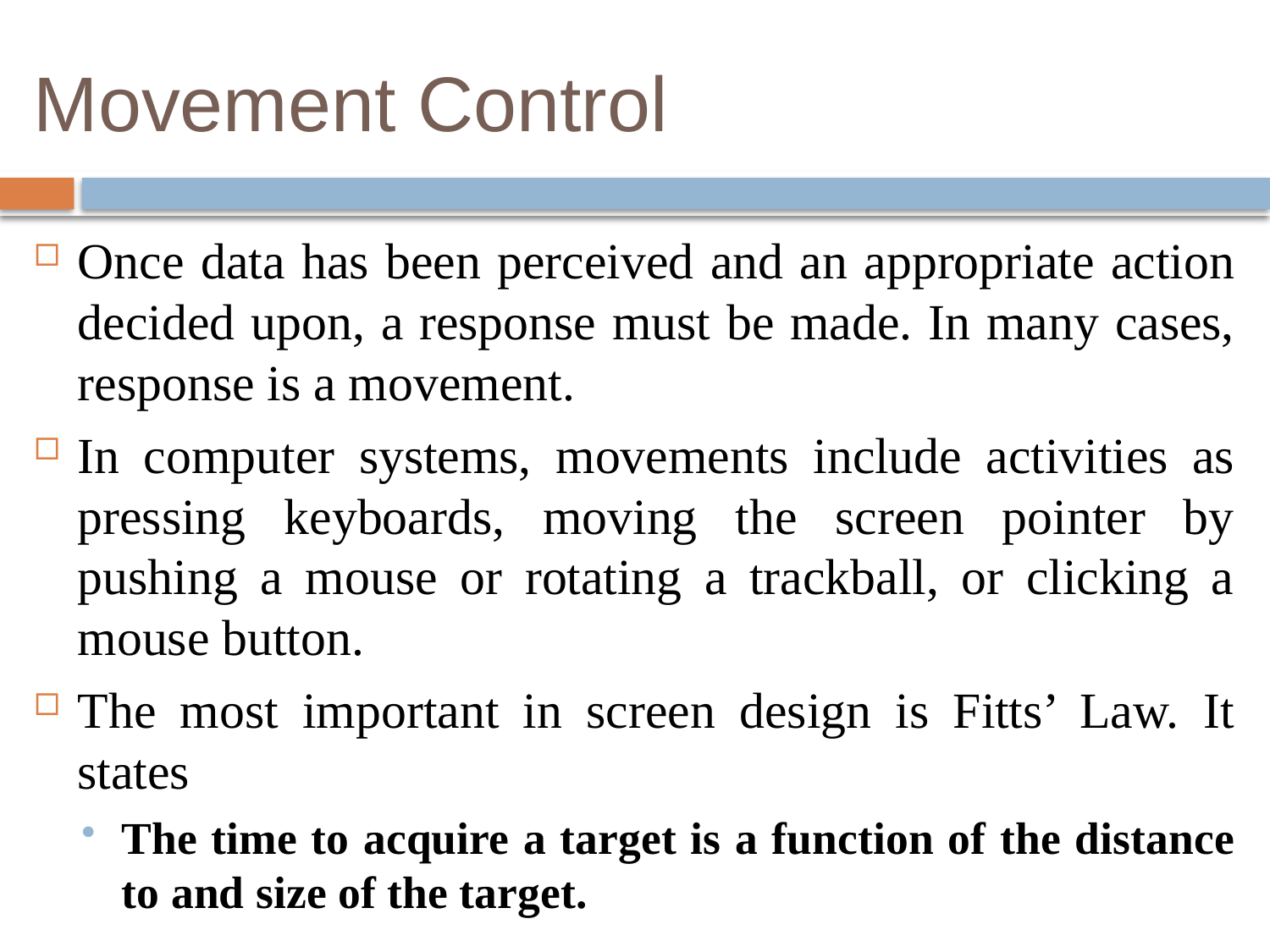

# Movement Control
Once data has been perceived and an appropriate action decided upon, a response must be made. In many cases, response is a movement.
In computer systems, movements include activities as pressing keyboards, moving the screen pointer by pushing a mouse or rotating a trackball, or clicking a mouse button.
The most important in screen design is Fitts’ Law. It states
The time to acquire a target is a function of the distance to and size of the target.